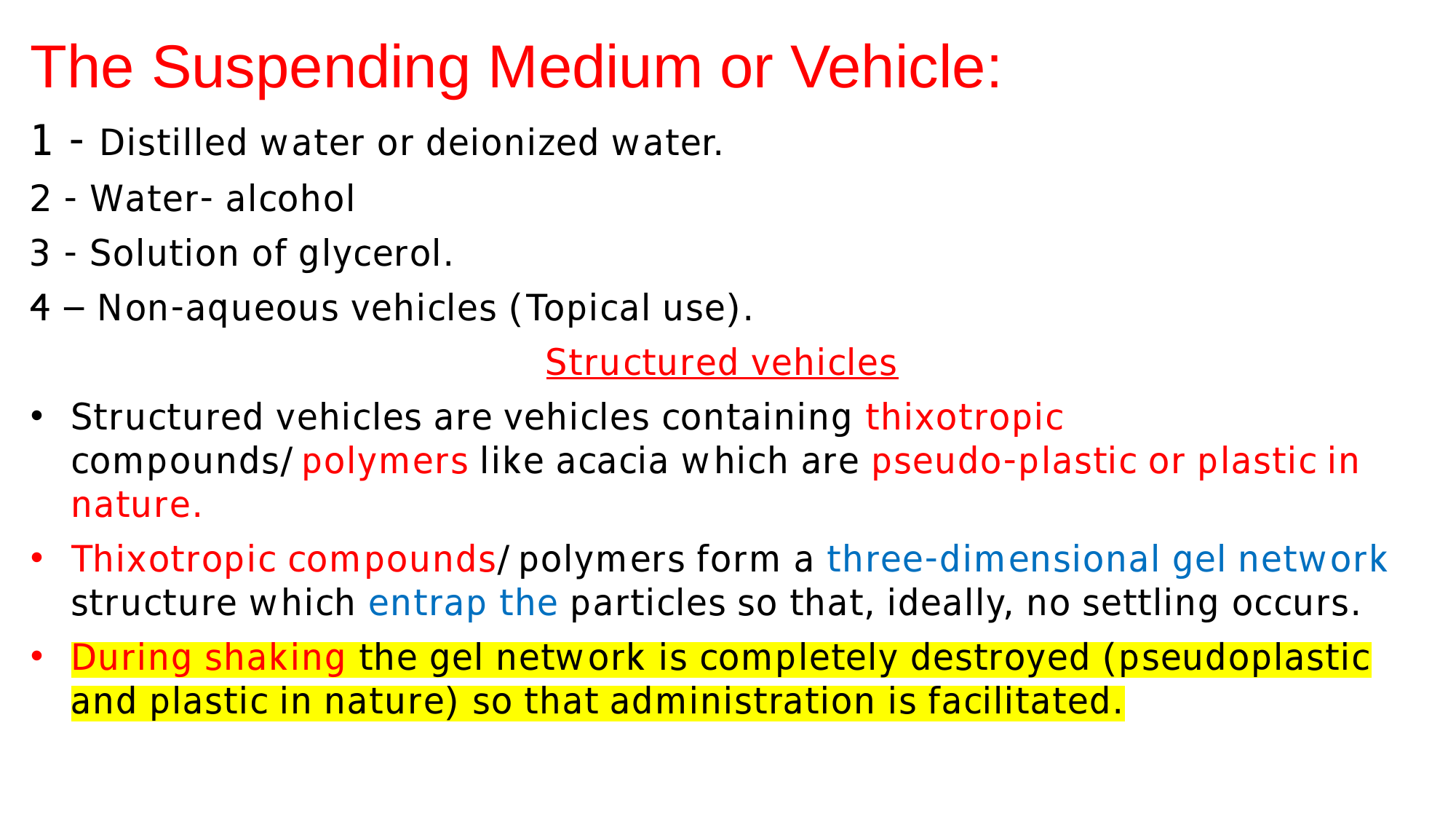

The Suspending Medium or Vehicle:
1 - Distilled water or deionized water.
2 - Water- alcohol
3 - Solution of glycerol.
4 – Non-aqueous vehicles (Topical use).
Structured vehicles
Structured vehicles are vehicles containing thixotropic compounds/polymers like acacia which are pseudo-plastic or plastic in nature.
Thixotropic compounds/polymers form a three-dimensional gel network structure which entrap the particles so that, ideally, no settling occurs.
During shaking the gel network is completely destroyed (pseudoplastic and plastic in nature) so that administration is facilitated.